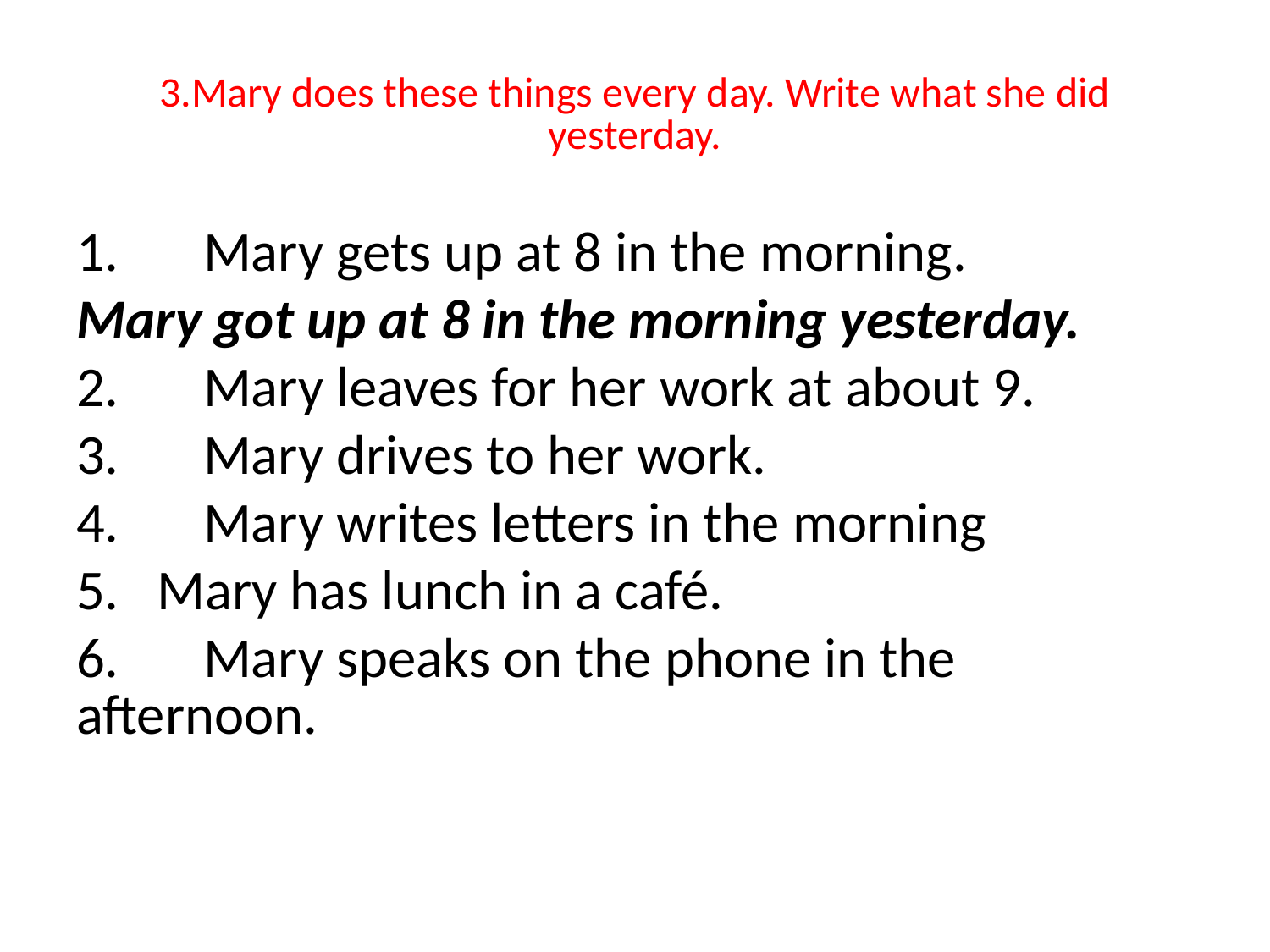

# 3.Mary does these things every day. Write what she did yesterday.
1.	Mary gets up at 8 in the morning.
Mary got up at 8 in the morning yesterday.
2.	Mary leaves for her work at about 9.
3.	Mary drives to her work.
4.	Mary writes letters in the morning
5.   Mary has lunch in a café.
6.	Mary speaks on the phone in the afternoon.